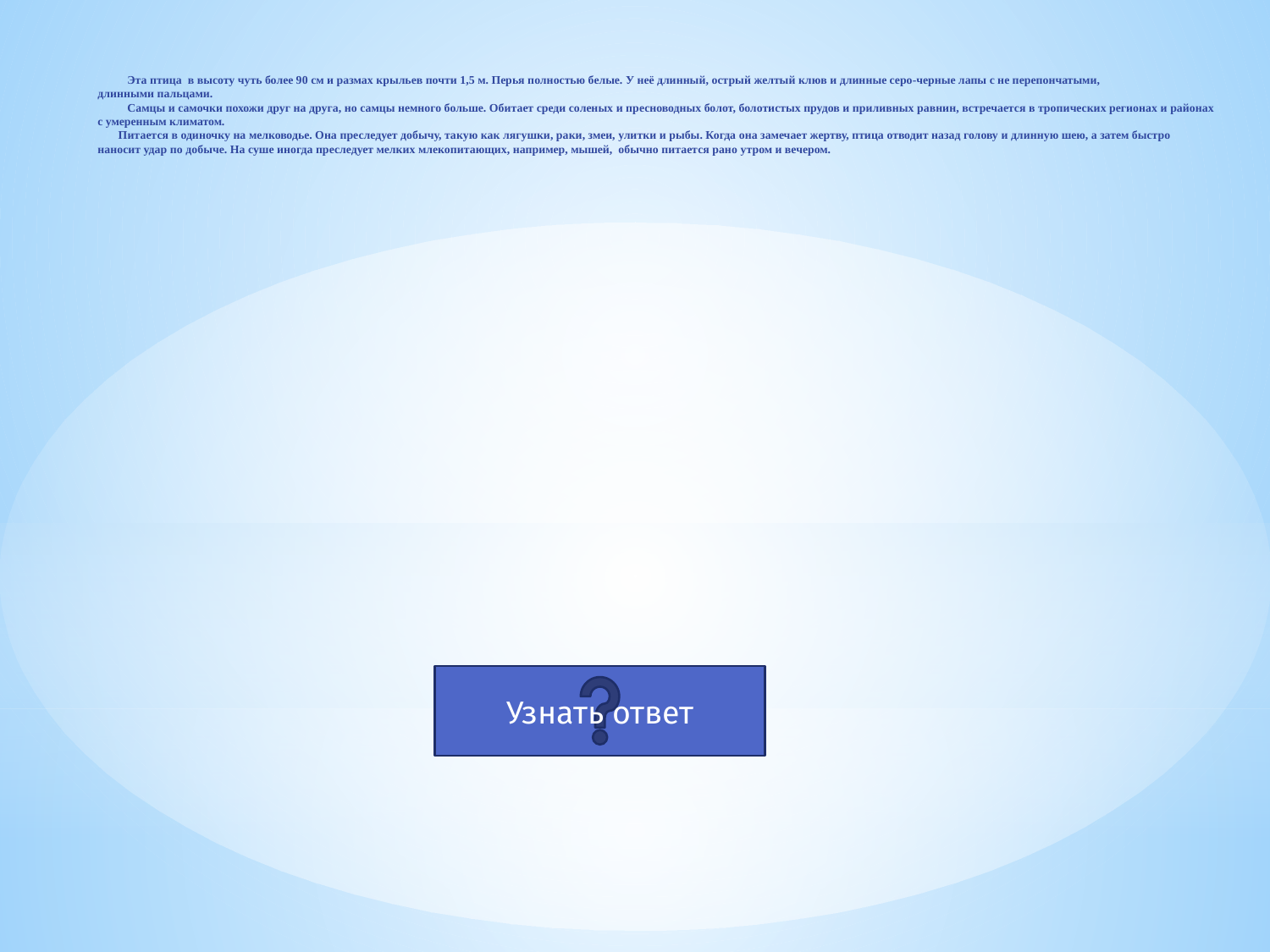

# Эта птица  в высоту чуть более 90 см и размах крыльев почти 1,5 м. Перья полностью белые. У неё длинный, острый желтый клюв и длинные серо-черные лапы с не перепончатыми, длинными пальцами. Самцы и самочки похожи друг на друга, но самцы немного больше. Обитает среди соленых и пресноводных болот, болотистых прудов и приливных равнин, встречается в тропических регионах и районах с умеренным климатом. Питается в одиночку на мелководье. Она преследует добычу, такую как лягушки, раки, змеи, улитки и рыбы. Когда она замечает жертву, птица отводит назад голову и длинную шею, а затем быстро наносит удар по добыче. На суше иногда преследует мелких млекопитающих, например, мышей,  обычно питается рано утром и вечером.